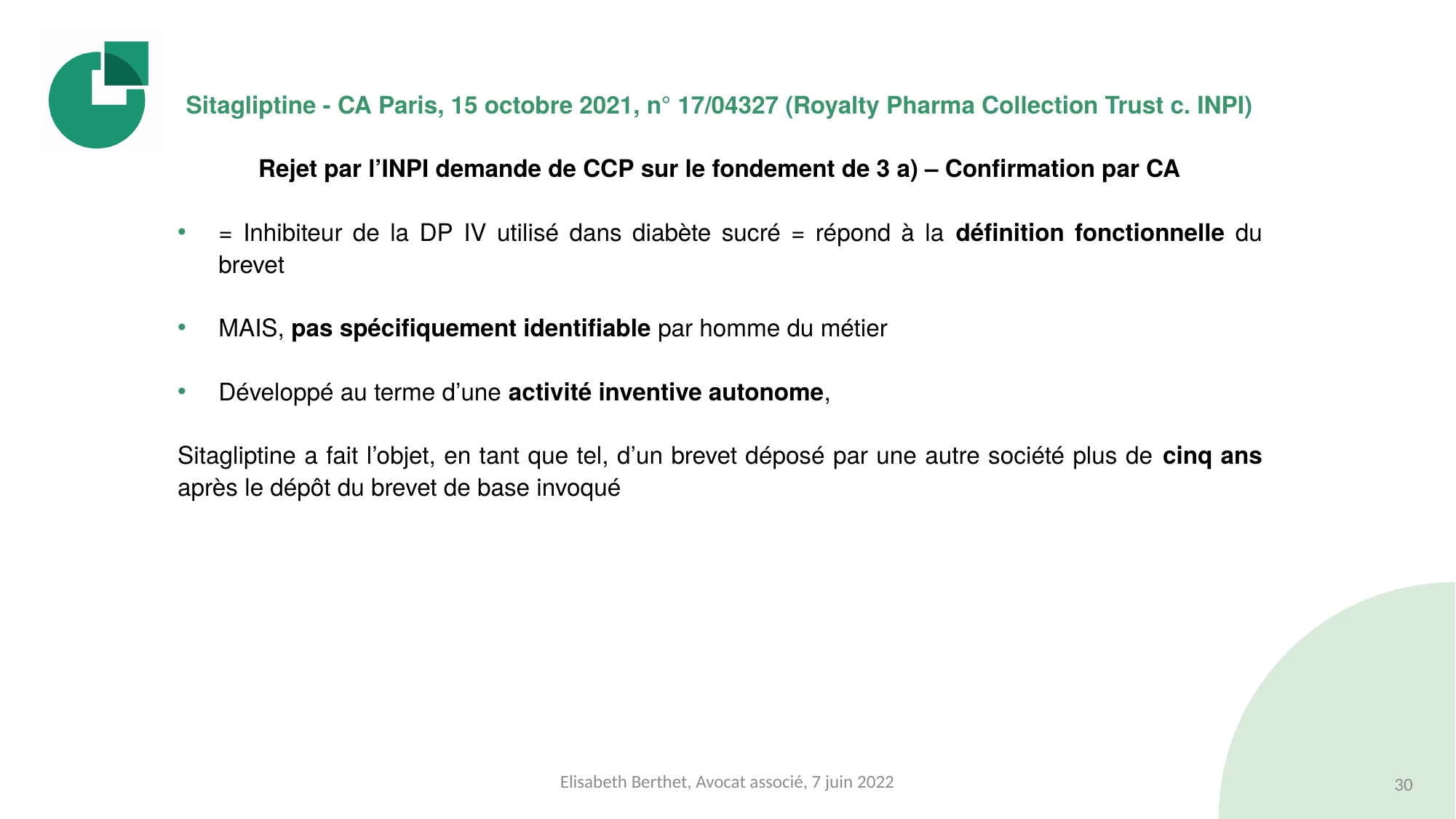

#
Sitagliptine - CA Paris, 15 octobre 2021, n° 17/04327 (Royalty Pharma Collection Trust c. INPI)

Rejet par l’INPI demande de CCP sur le fondement de 3 a) – Confirmation par CA

= Inhibiteur de la DP IV utilisé dans diabète sucré = répond à la définition fonctionnelle du brevet

MAIS, pas spécifiquement identifiable par homme du métier

Développé au terme d’une activité inventive autonome,

Sitagliptine a fait l’objet, en tant que tel, d’un brevet déposé par une autre société plus de cinq ans après le dépôt du brevet de base invoqué

Elisabeth Berthet, Avocat associé, 7 juin 2022
30